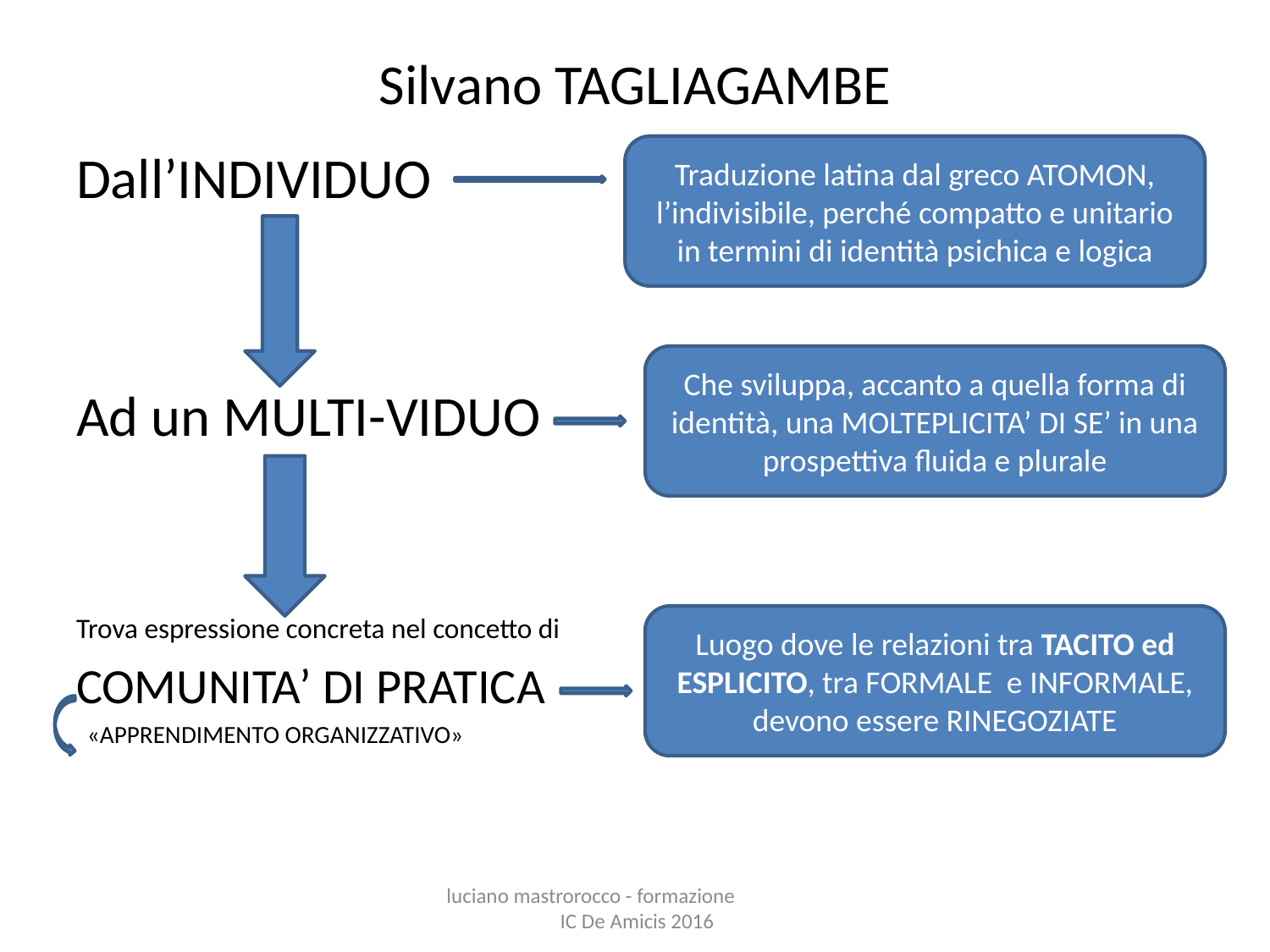

# Silvano TAGLIAGAMBE
Dall’INDIVIDUO

Ad un MULTI-VIDUO

Trova espressione concreta nel concetto di
COMUNITA’ DI PRATICA
  «APPRENDIMENTO ORGANIZZATIVO»

Traduzione latina dal greco ATOMON, l’indivisibile, perché compatto e unitario in termini di identità psichica e logica

Che sviluppa, accanto a quella forma di identità, una MOLTEPLICITA’ DI SE’ in una prospettiva fluida e plurale

Luogo dove le relazioni tra TACITO ed ESPLICITO, tra FORMALE  e INFORMALE, devono essere RINEGOZIATE

luciano mastrorocco - formazione                    IC De Amicis 2016